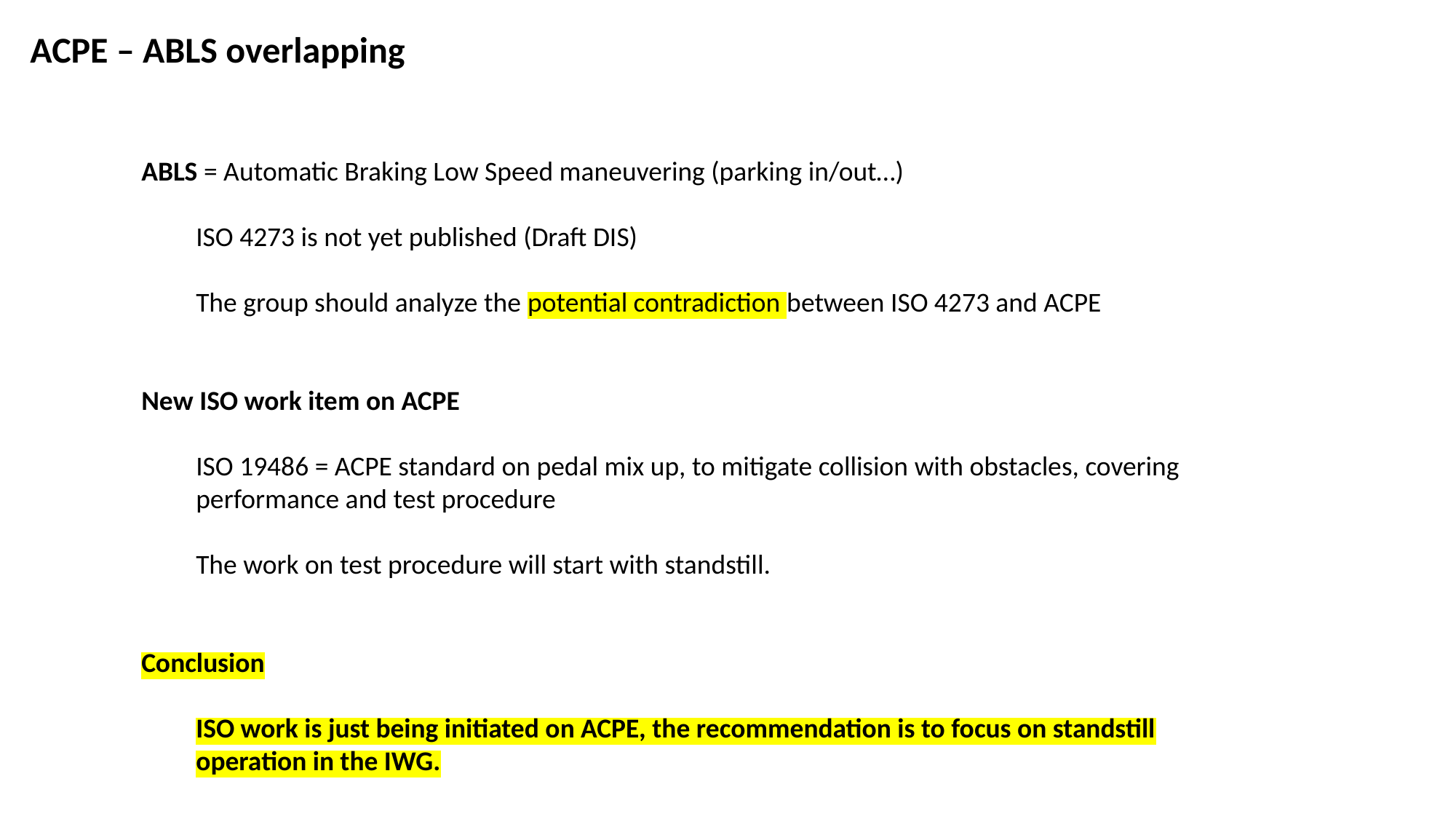

ACPE – ABLS overlapping
ABLS = Automatic Braking Low Speed maneuvering (parking in/out…)

ISO 4273 is not yet published (Draft DIS)

The group should analyze the potential contradiction between ISO 4273 and ACPE

New ISO work item on ACPE

ISO 19486 = ACPE standard on pedal mix up, to mitigate collision with obstacles, covering performance and test procedure

The work on test procedure will start with standstill.

Conclusion

ISO work is just being initiated on ACPE, the recommendation is to focus on standstill operation in the IWG.